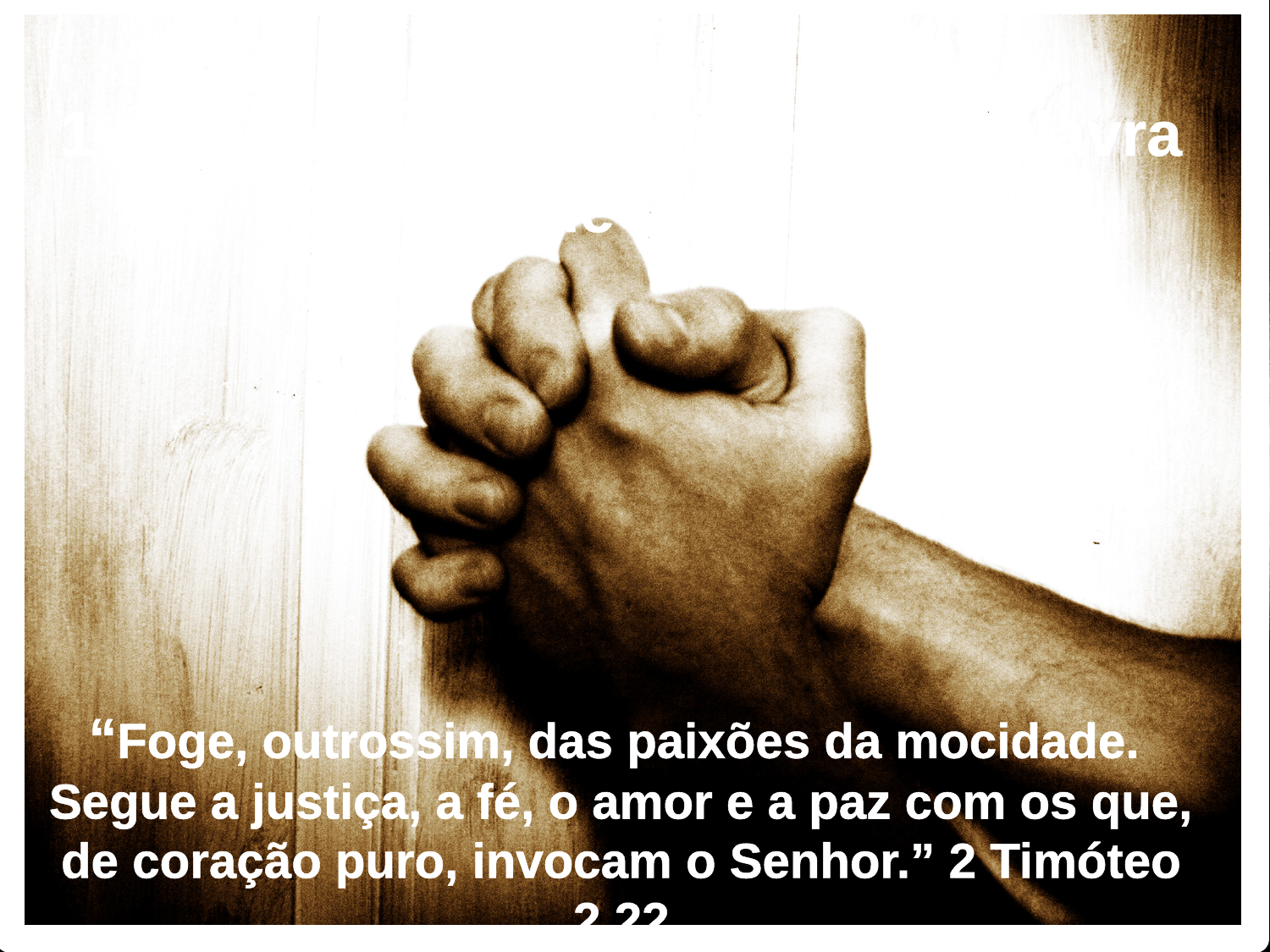

Encha a sua mente com a Palavra de Deus,

“Foge, outrossim, das paixões da mocidade.  Segue a justiça, a fé, o amor e a paz com os que, de coração puro, invocam o Senhor.” 2 Timóteo 2.22